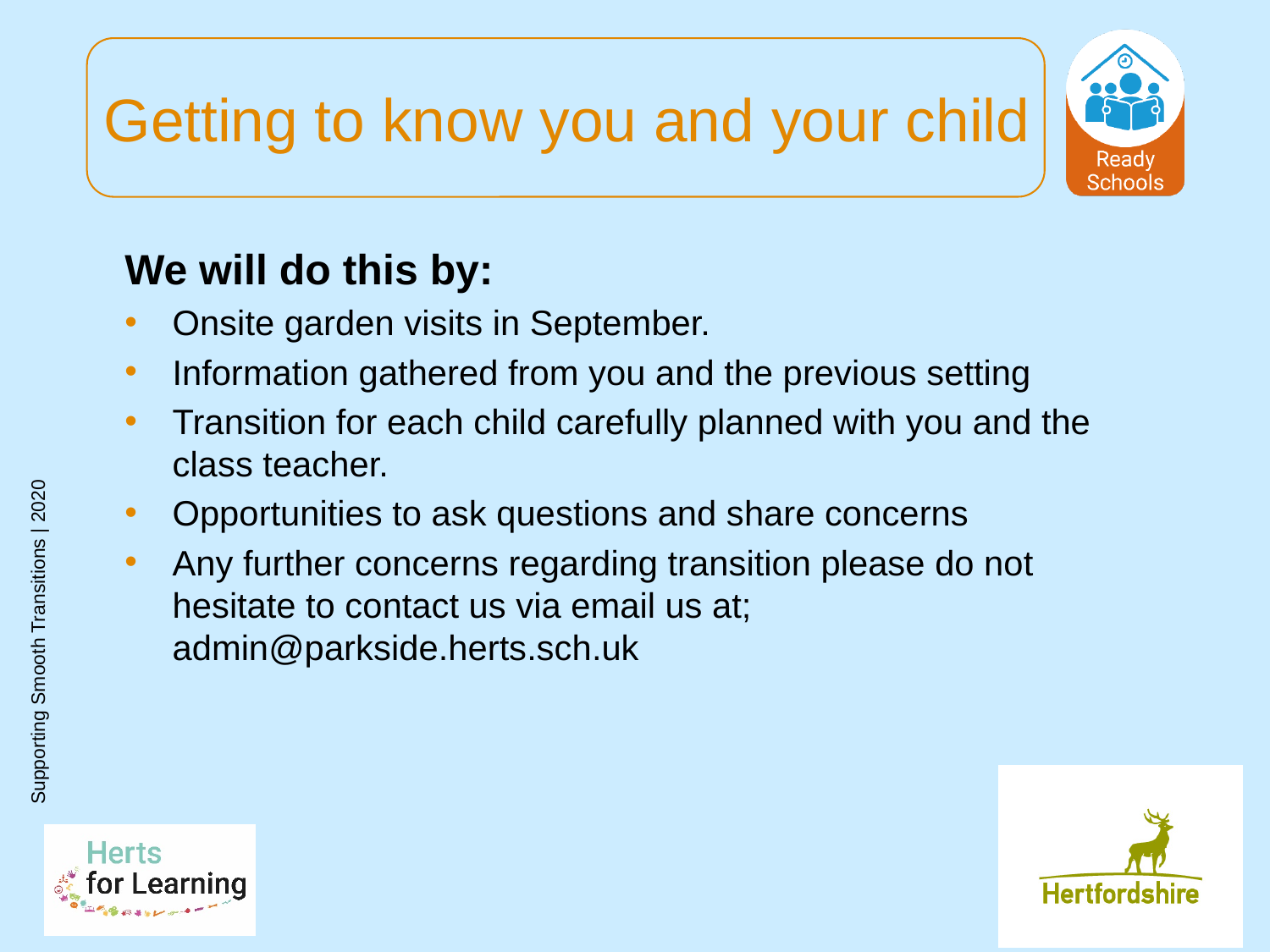

# Getting to know you and your child
We will do this by:
Onsite garden visits in September.
Information gathered from you and the previous setting
Transition for each child carefully planned with you and the class teacher.
Opportunities to ask questions and share concerns
Any further concerns regarding transition please do not hesitate to contact us via email us at; admin@parkside.herts.sch.uk